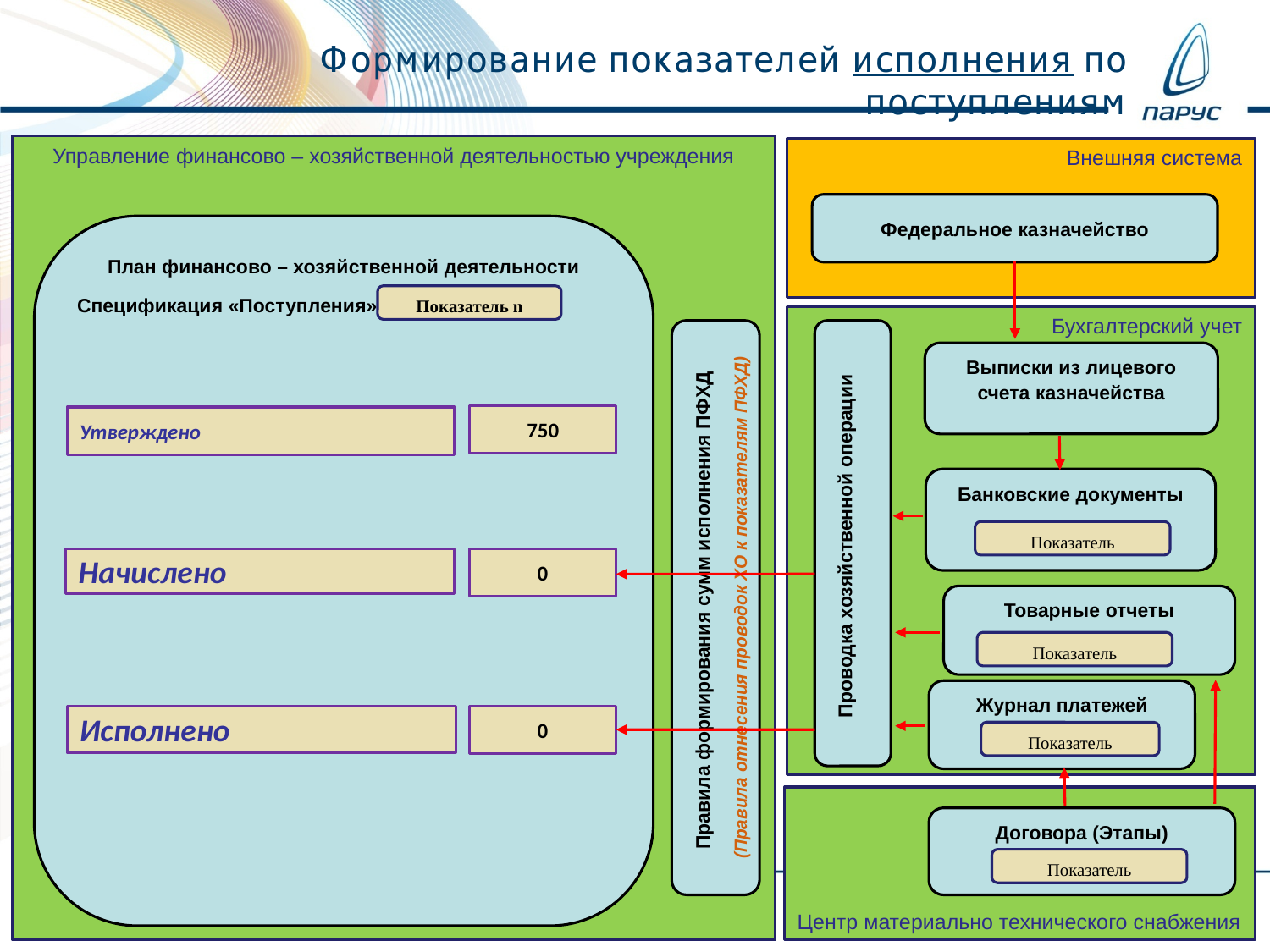

Формирование показателей исполнения по поступлениям
Управление финансово – хозяйственной деятельностью учреждения
Внешняя система
Федеральное казначейство
План финансово – хозяйственной деятельности
Спецификация «Поступления»

Показатель n
Бухгалтерский учет
Проводка хозяйственной операции

Правила формирования сумм исполнения ПФХД
(Правила отнесения проводок ХО к показателям ПФХД)

Выписки из лицевого счета казначейства

750
Утверждено
Банковские документы

Показатель
Начислено
0
Товарные отчеты

Показатель
Журнал платежей

Исполнено
0
Показатель
Центр материально технического снабжения
Договора (Этапы)

Показатель